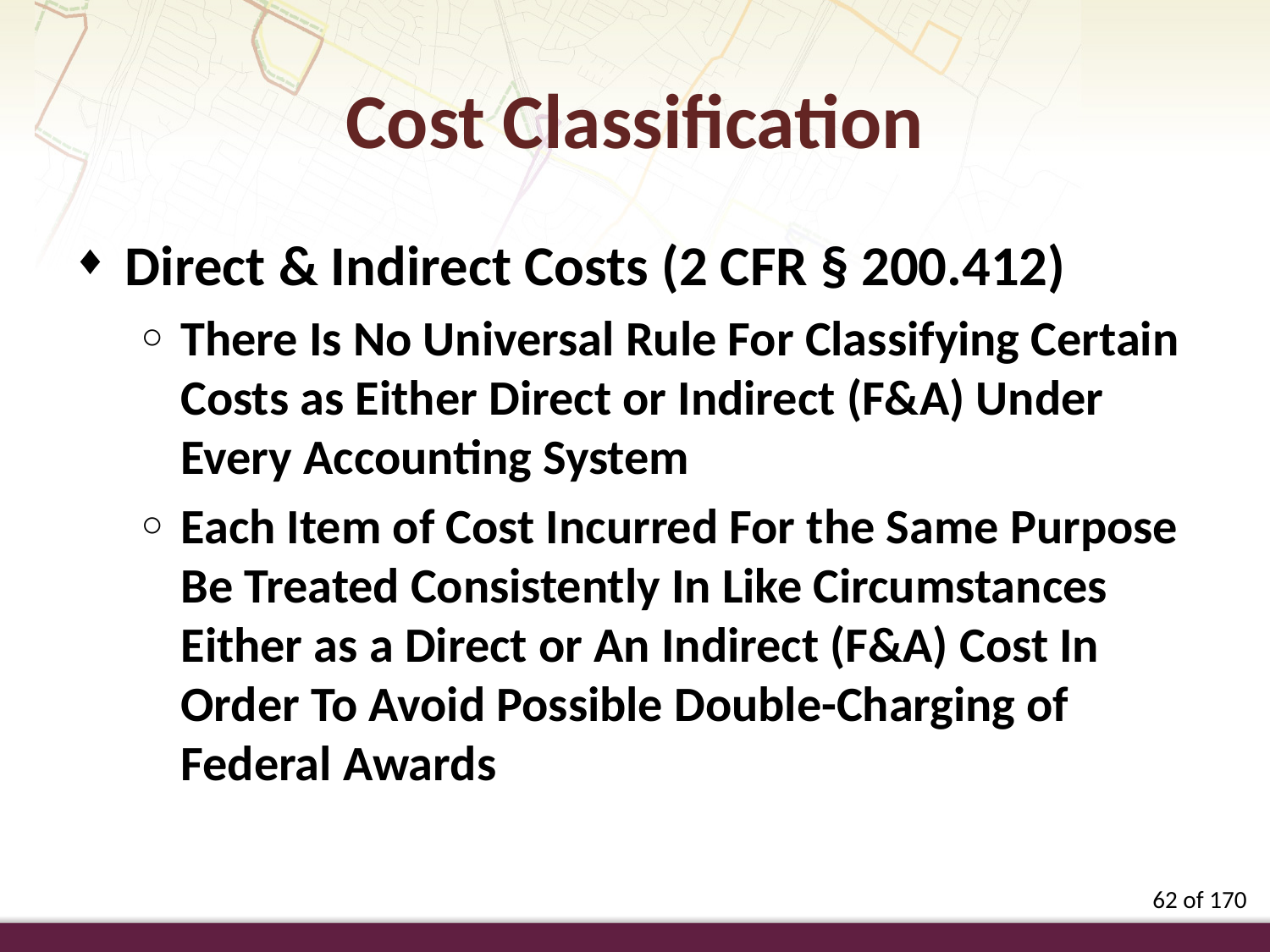

Cost Classification
Direct & Indirect Costs (2 CFR § 200.412)
There Is No Universal Rule For Classifying Certain Costs as Either Direct or Indirect (F&A) Under Every Accounting System
Each Item of Cost Incurred For the Same Purpose Be Treated Consistently In Like Circumstances Either as a Direct or An Indirect (F&A) Cost In Order To Avoid Possible Double-Charging of Federal Awards
62 of 170